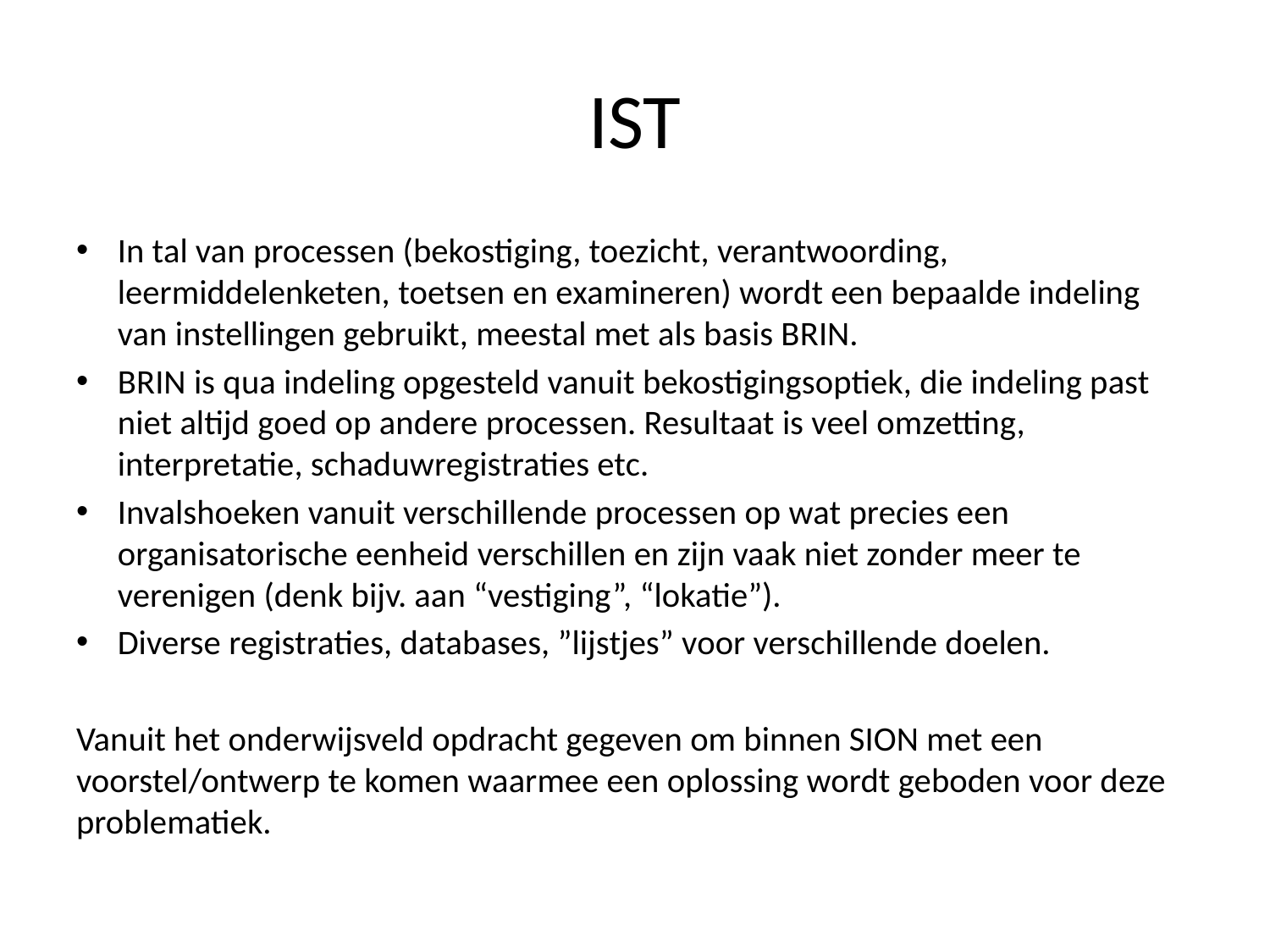

# IST
In tal van processen (bekostiging, toezicht, verantwoording, leermiddelenketen, toetsen en examineren) wordt een bepaalde indeling van instellingen gebruikt, meestal met als basis BRIN.
BRIN is qua indeling opgesteld vanuit bekostigingsoptiek, die indeling past niet altijd goed op andere processen. Resultaat is veel omzetting, interpretatie, schaduwregistraties etc.
Invalshoeken vanuit verschillende processen op wat precies een organisatorische eenheid verschillen en zijn vaak niet zonder meer te verenigen (denk bijv. aan “vestiging”, “lokatie”).
Diverse registraties, databases, ”lijstjes” voor verschillende doelen.

Vanuit het onderwijsveld opdracht gegeven om binnen SION met een voorstel/ontwerp te komen waarmee een oplossing wordt geboden voor deze problematiek.